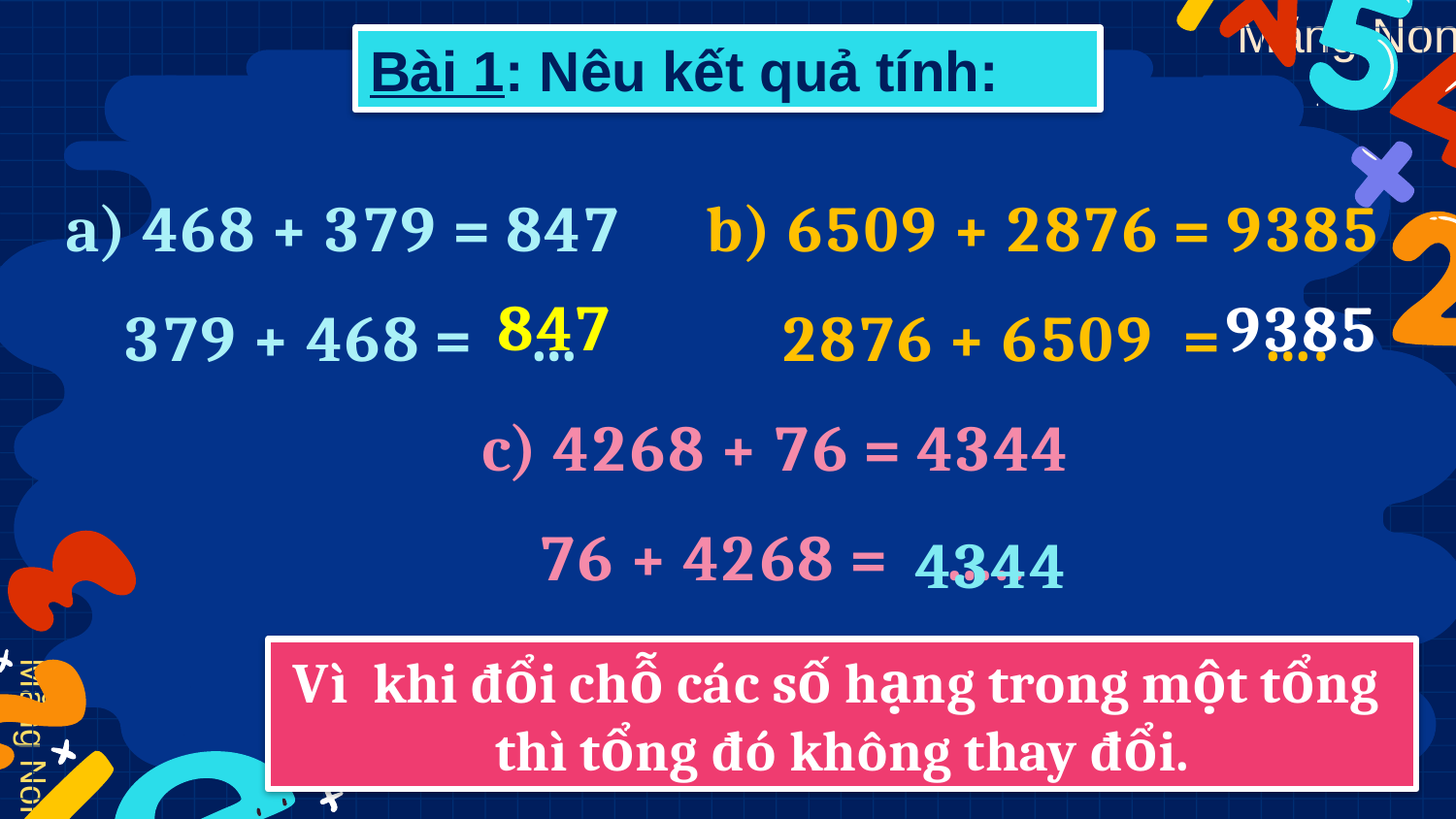

Bài 1: Nêu kết quả tính:
 a) 468 + 379 = 847      b) 6509 + 2876 = 9385
     379 + 468 =    …              2876 + 6509  =   ….
                              c) 4268 + 76 = 4344
                                  76 + 4268 =    …..
847
9385
4344
Vì  khi đổi chỗ các số hạng trong một tổng
thì tổng đó không thay đổi.
Vì sao em khẳng định 379 + 468 = 847 ?